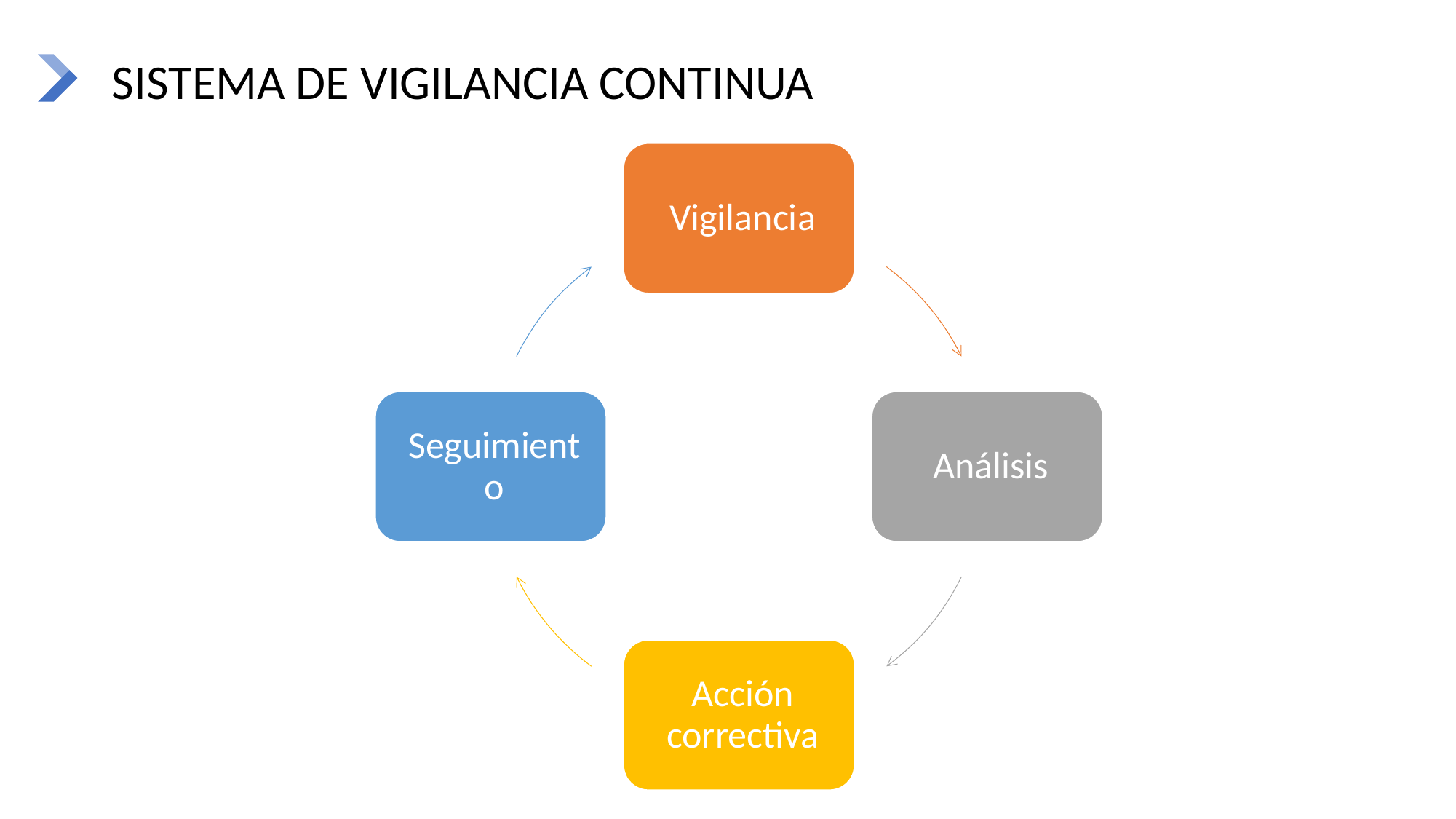

# SISTEMA DE VIGILANCIA CONTINUA
Vigilancia
Análisis
Acción correctiva
Seguimiento